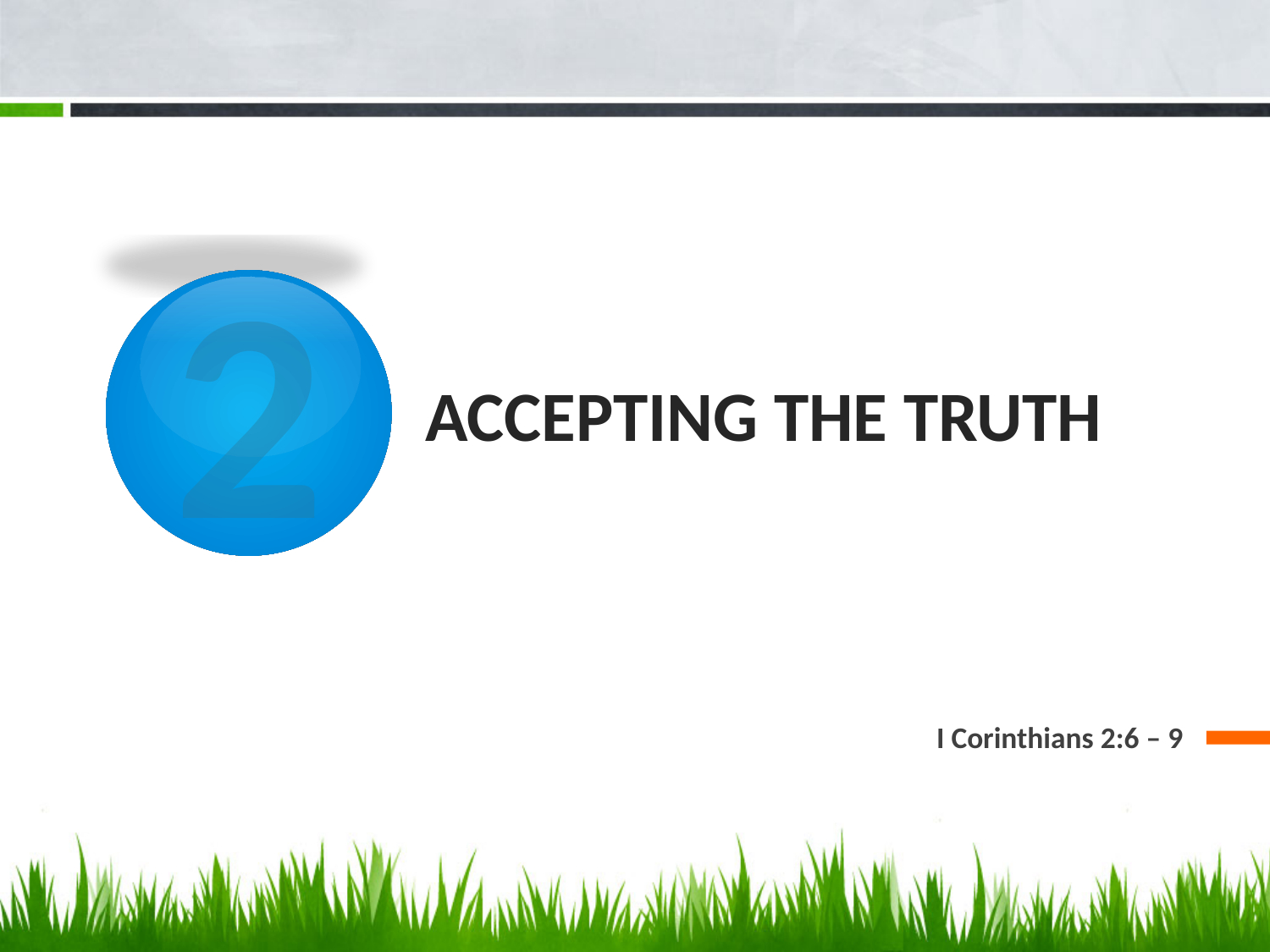

2

# ACCEPTING THE TRUTH
I Corinthians 2:6 – 9